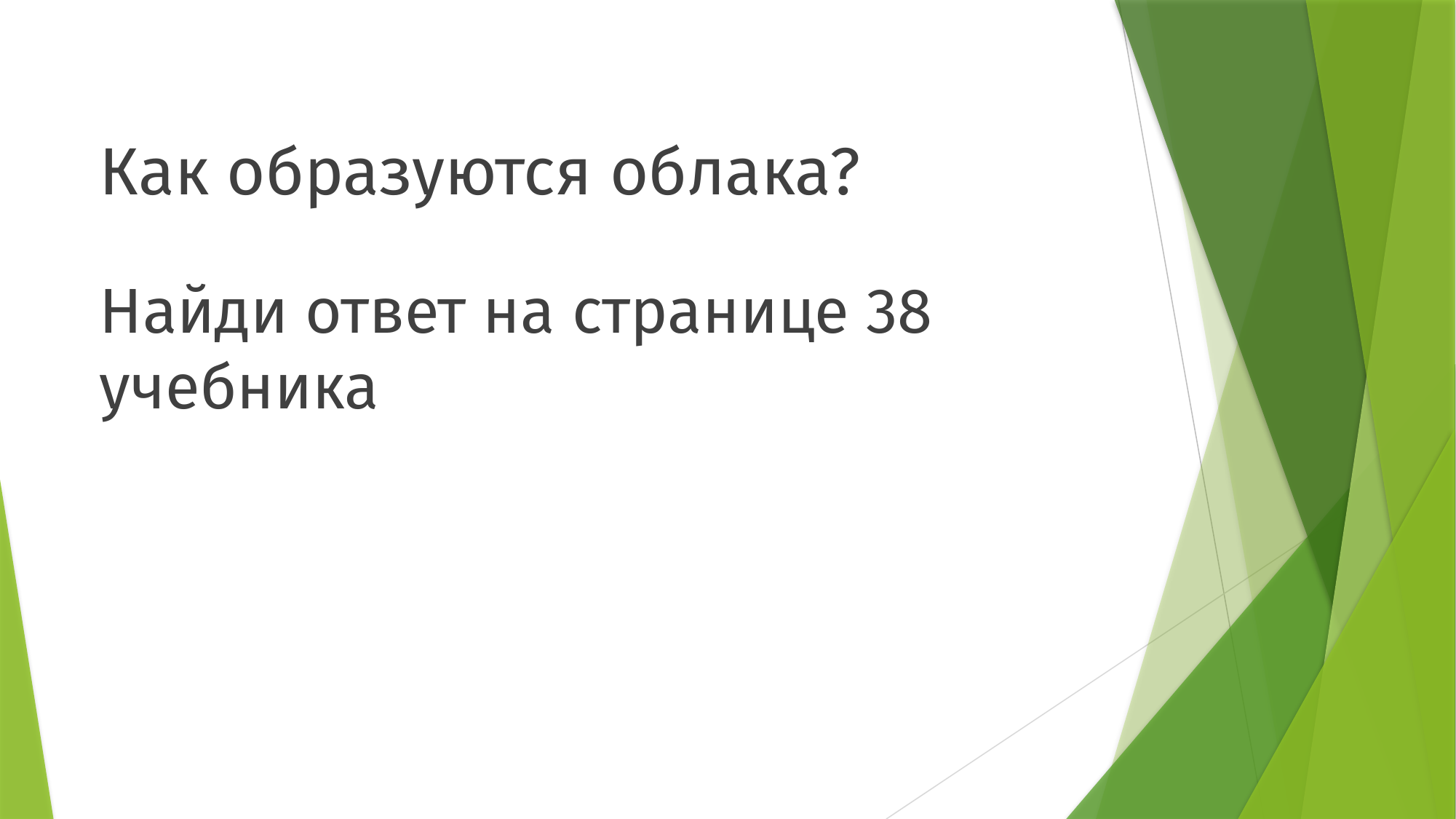

Как образуются облака?
Найди ответ на странице 38 учебника